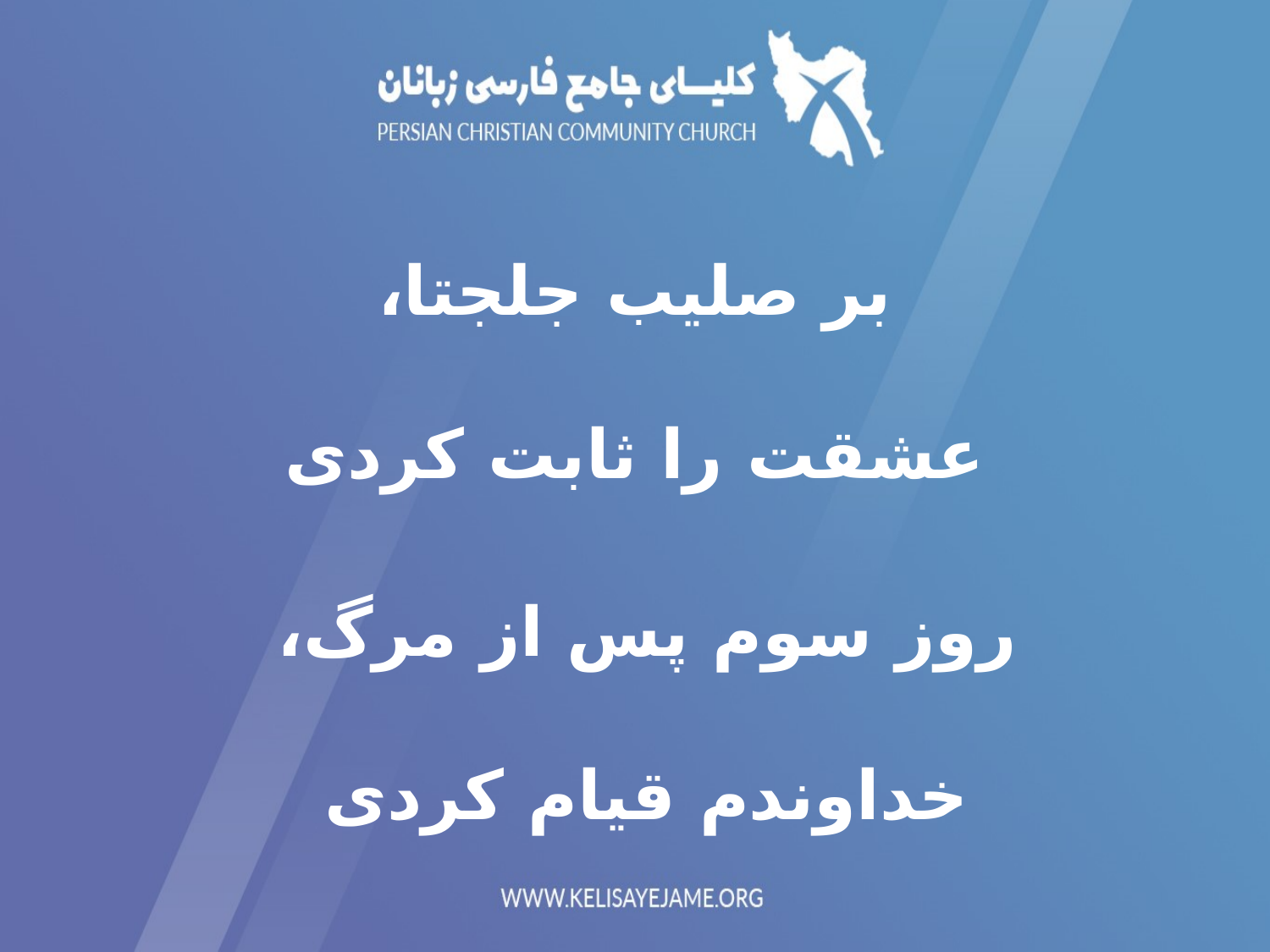

بر صلیب جلجتا،
عشقت را ثابت کردی
روز سوم پس از مرگ،
خداوندم قیام کردی